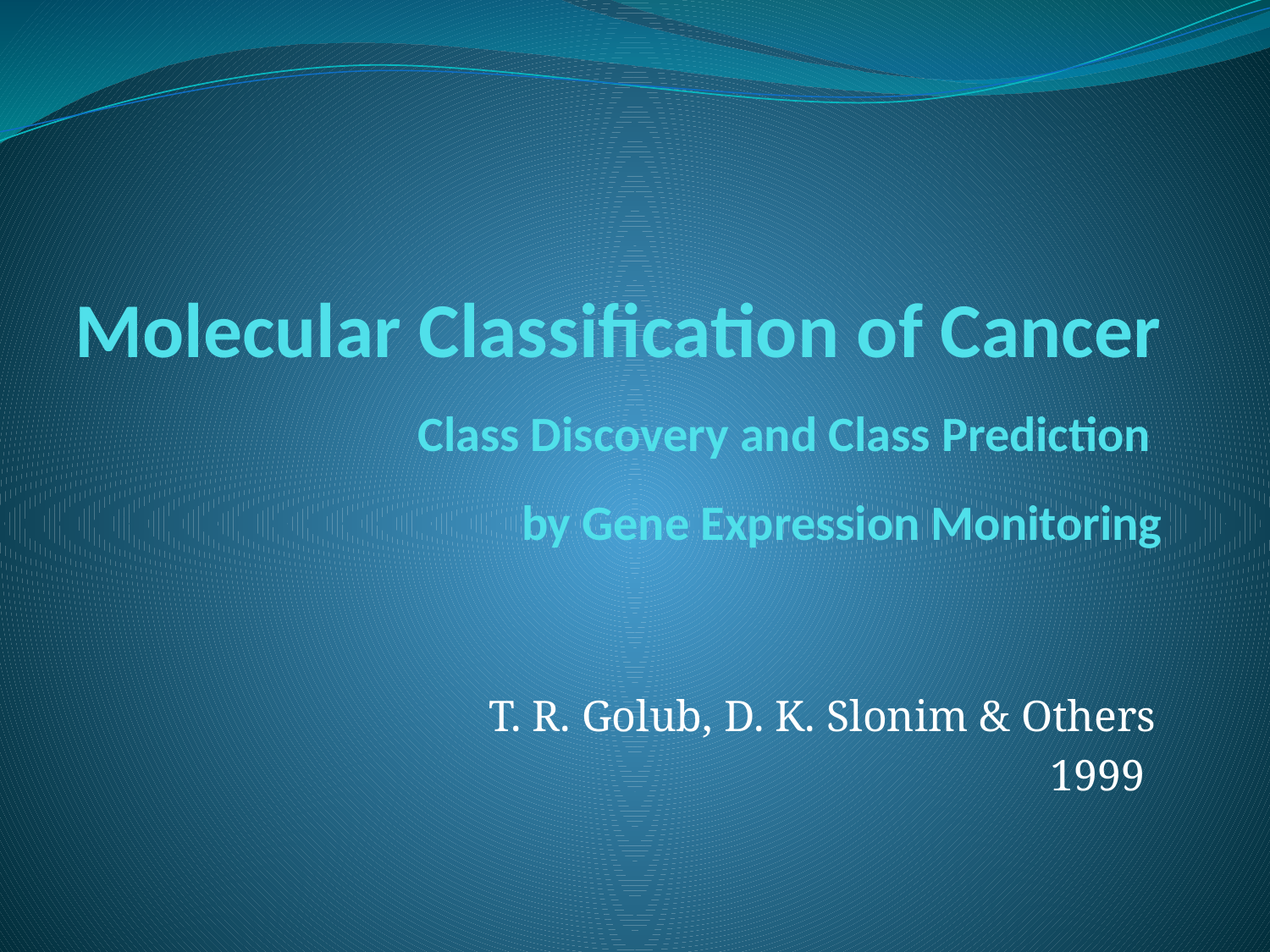

# Molecular Classification of Cancer Class Discovery and Class Prediction by Gene Expression Monitoring

T. R. Golub, D. K. Slonim & Others
1999